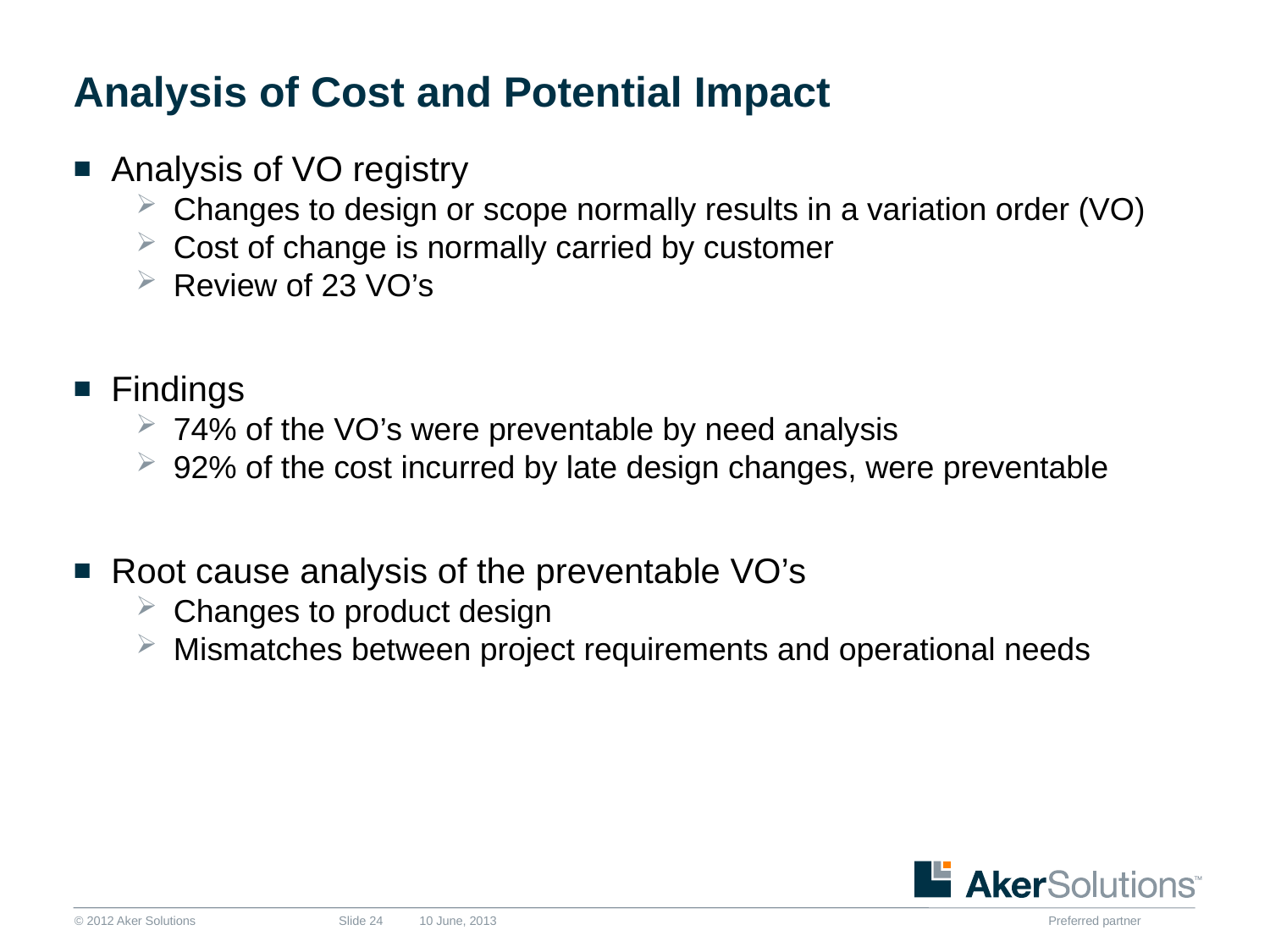

# Analysis of Cost and Potential Impact
Analysis of VO registry
Changes to design or scope normally results in a variation order (VO)
Cost of change is normally carried by customer
Review of 23 VO’s

Findings
74% of the VO’s were preventable by need analysis
92% of the cost incurred by late design changes, were preventable

Root cause analysis of the preventable VO’s
Changes to product design
Mismatches between project requirements and operational needs

Slide 24
10 June, 2013